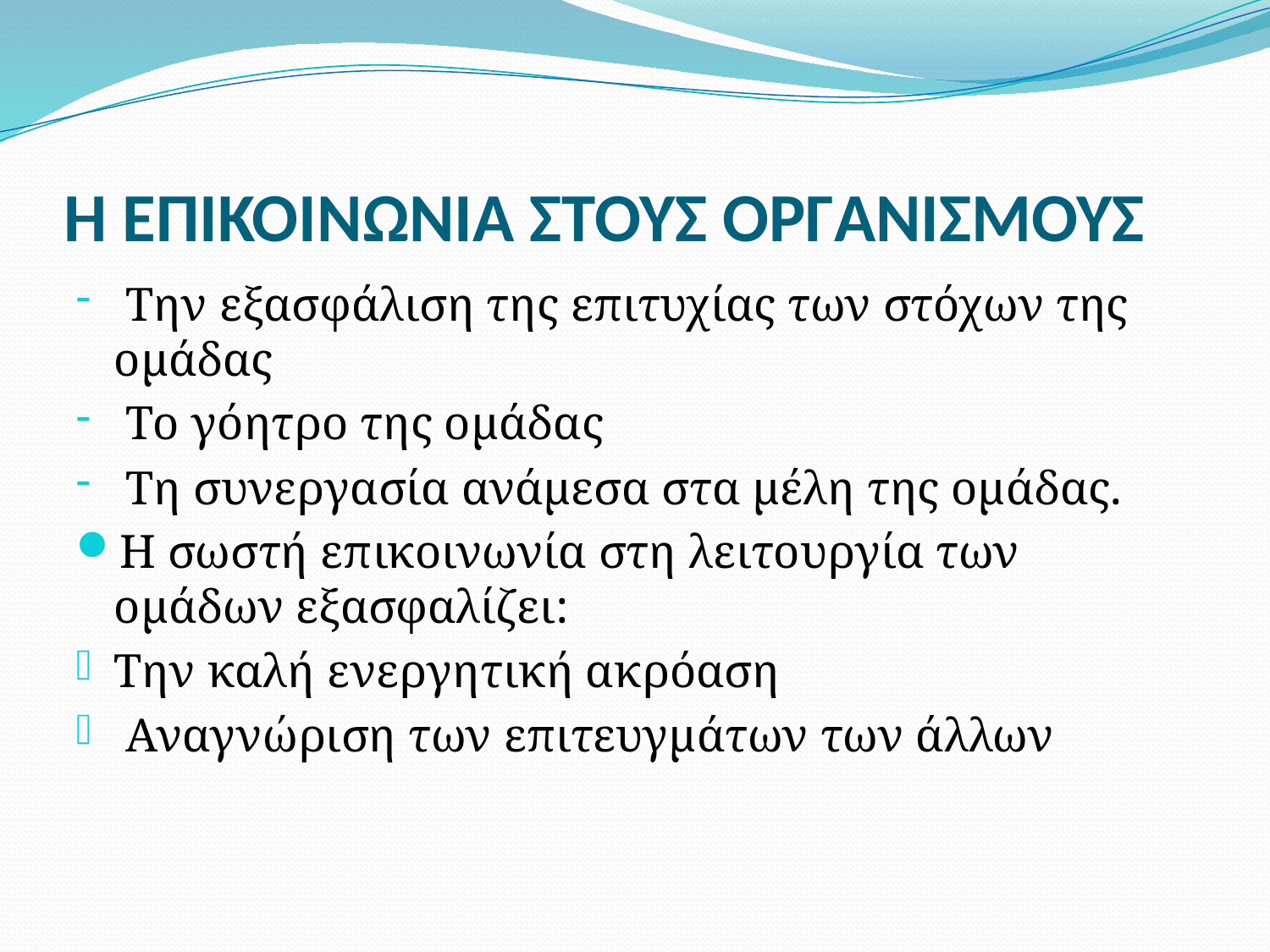

# Η ΕΠΙΚΟΙΝΩΝΙΑ ΣΤΟΥΣ ΟΡΓΑΝΙΣΜΟΥΣ
 Την εξασφάλιση της επιτυχίας των στόχων της ομάδας
 Το γόητρο της ομάδας
 Τη συνεργασία ανάμεσα στα μέλη της ομάδας.
Η σωστή επικοινωνία στη λειτουργία των ομάδων εξασφαλίζει:
Την καλή ενεργητική ακρόαση
 Αναγνώριση των επιτευγμάτων των άλλων